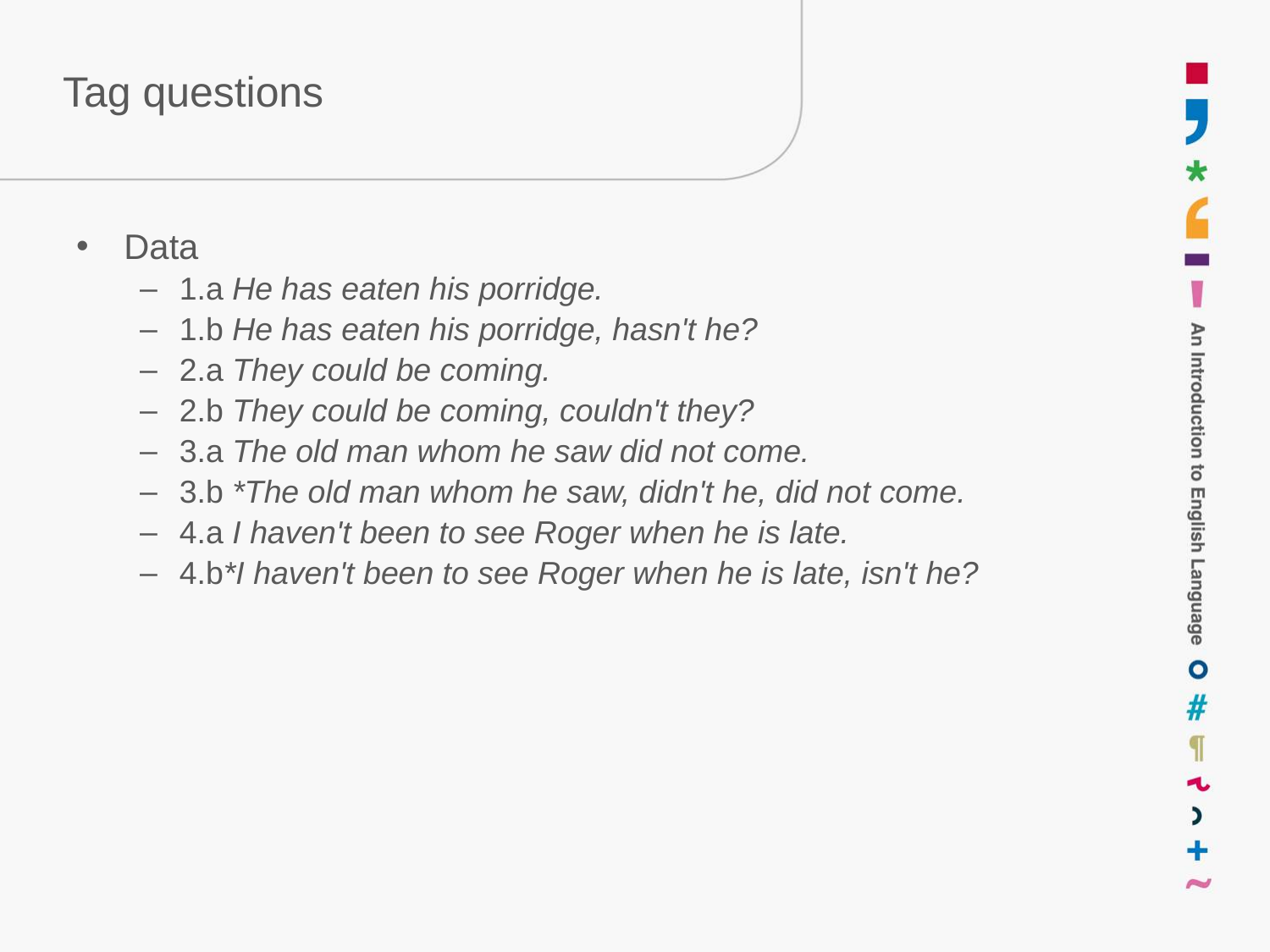

# Tag questions
Data
1.a He has eaten his porridge.
1.b He has eaten his porridge, hasn't he?
2.a They could be coming.
2.b They could be coming, couldn't they?
3.a The old man whom he saw did not come.
3.b *The old man whom he saw, didn't he, did not come.
4.a I haven't been to see Roger when he is late.
4.b*I haven't been to see Roger when he is late, isn't he?